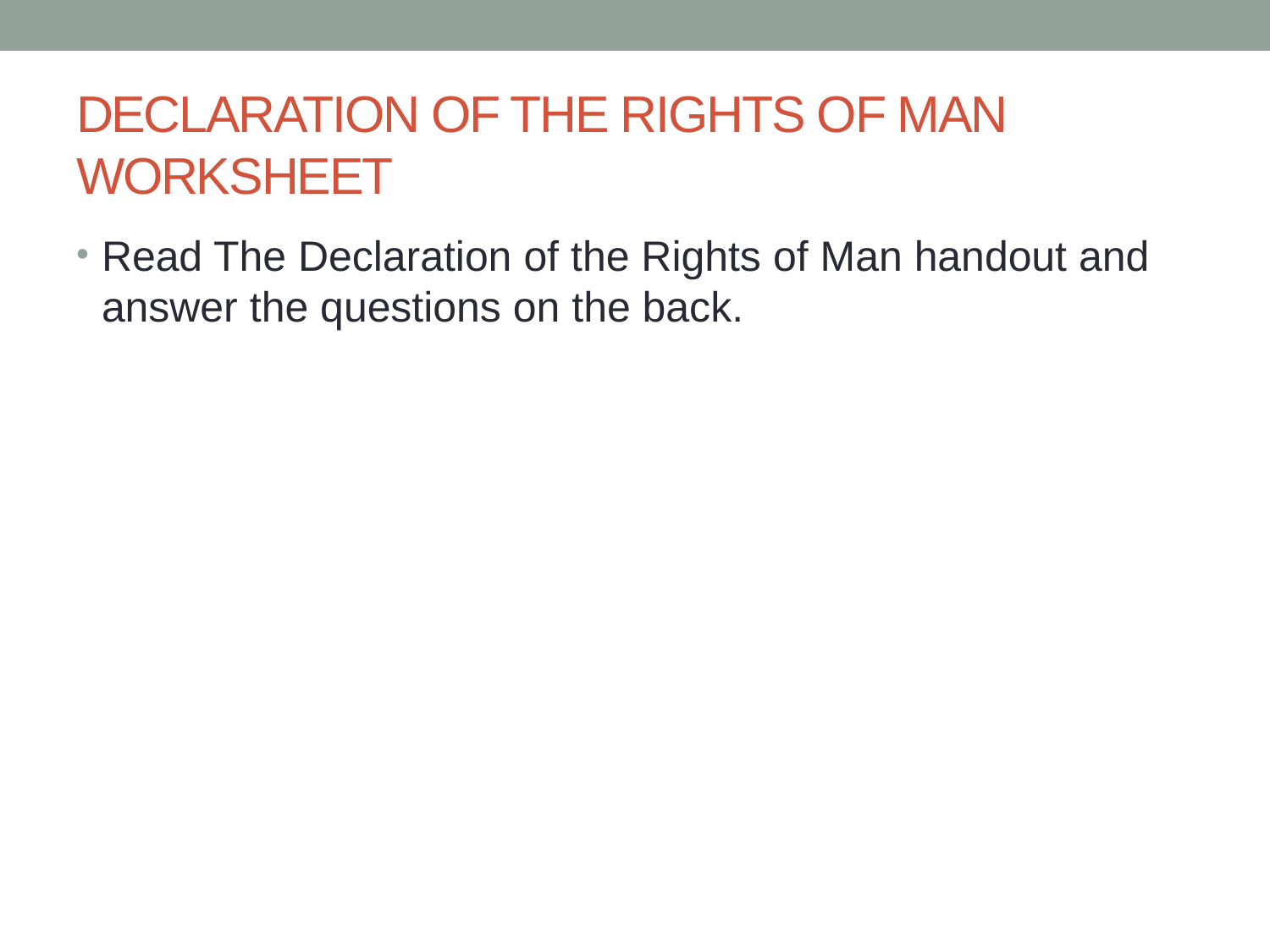

# DECLARATION OF THE RIGHTS OF MAN WORKSHEET
Read The Declaration of the Rights of Man handout and answer the questions on the back.